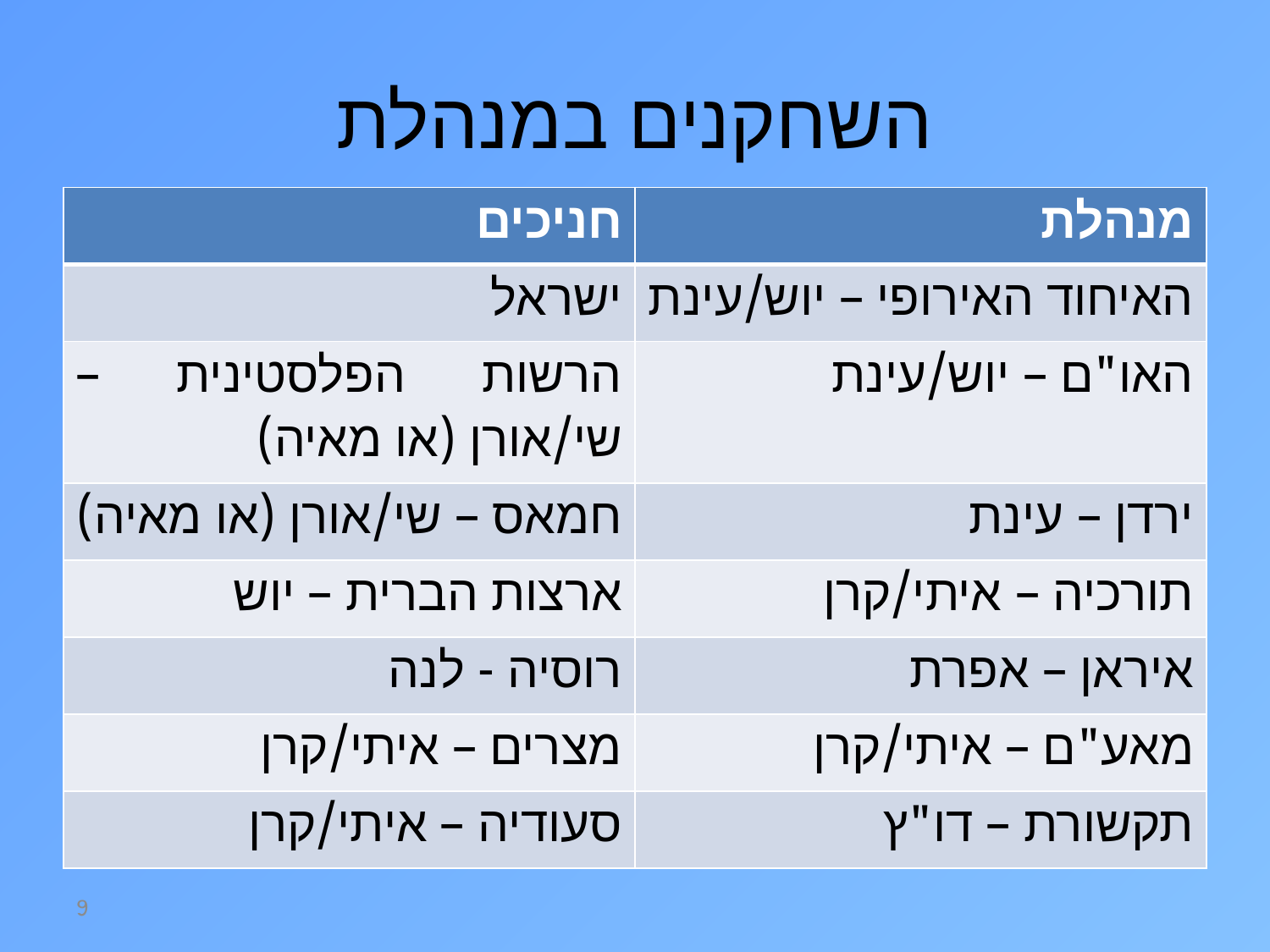

# השחקנים במנהלת
| חניכים | מנהלת |
| --- | --- |
| ישראל | האיחוד האירופי – יוש/עינת |
| הרשות הפלסטינית – שי/אורן (או מאיה) | האו"ם – יוש/עינת |
| חמאס – שי/אורן (או מאיה) | ירדן – עינת |
| ארצות הברית – יוש | תורכיה – איתי/קרן |
| רוסיה - לנה | איראן – אפרת |
| מצרים – איתי/קרן | מאע"ם – איתי/קרן |
| סעודיה – איתי/קרן | תקשורת – דו"ץ |
9